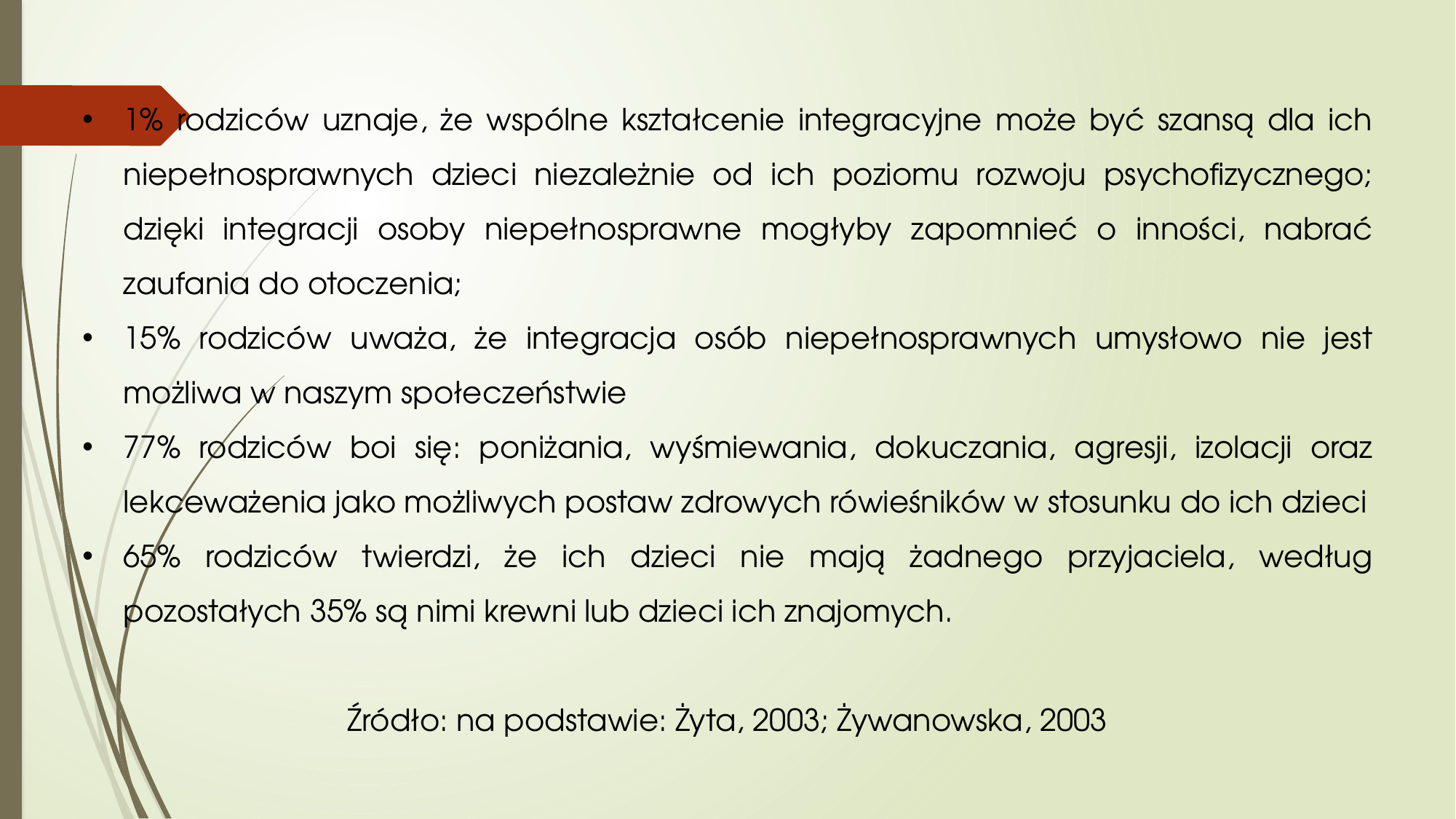

1% rodziców uznaje, że wspólne kształcenie integracyjne może być szansą dla ich niepełnosprawnych dzieci niezależnie od ich poziomu rozwoju psychofizycznego; dzięki integracji osoby niepełnosprawne mogłyby zapomnieć o inności, nabrać zaufania do otoczenia;
15% rodziców uważa, że integracja osób niepełnosprawnych umysłowo nie jest możliwa w naszym społeczeństwie
77% rodziców boi się: poniżania, wyśmiewania, dokuczania, agresji, izolacji oraz lekceważenia jako możliwych postaw zdrowych rówieśników w stosunku do ich dzieci
65% rodziców twierdzi, że ich dzieci nie mają żadnego przyjaciela, według pozostałych 35% są nimi krewni lub dzieci ich znajomych.

Źródło: na podstawie: Żyta, 2003; Żywanowska, 2003